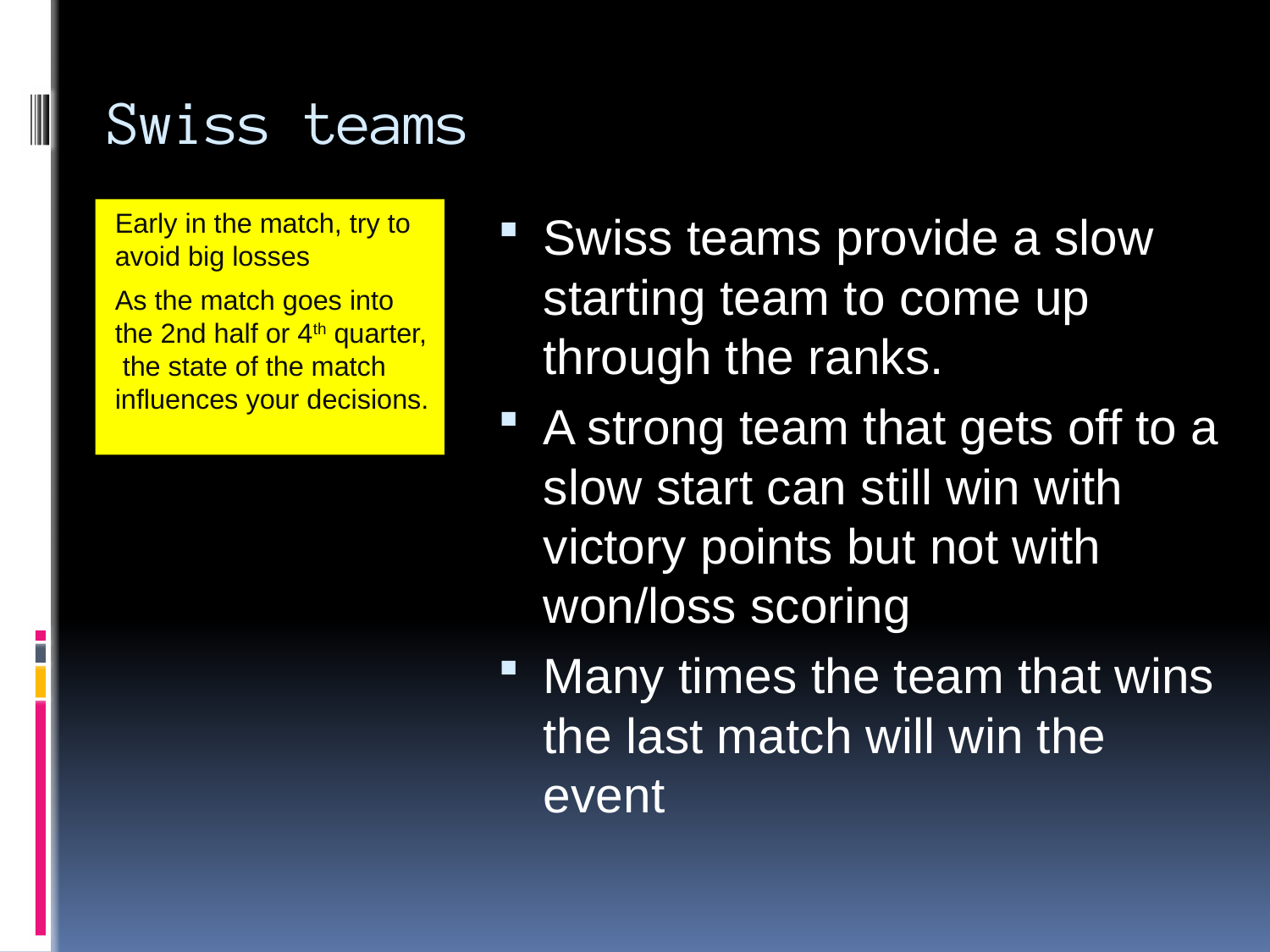

# Swiss teams
Early in the match, try to avoid big losses
As the match goes into the 2nd half or 4th quarter,  the state of the match influences your decisions.

Swiss teams provide a slow starting team to come up through the ranks.
A strong team that gets off to a slow start can still win with victory points but not with won/loss scoring
Many times the team that wins the last match will win the event